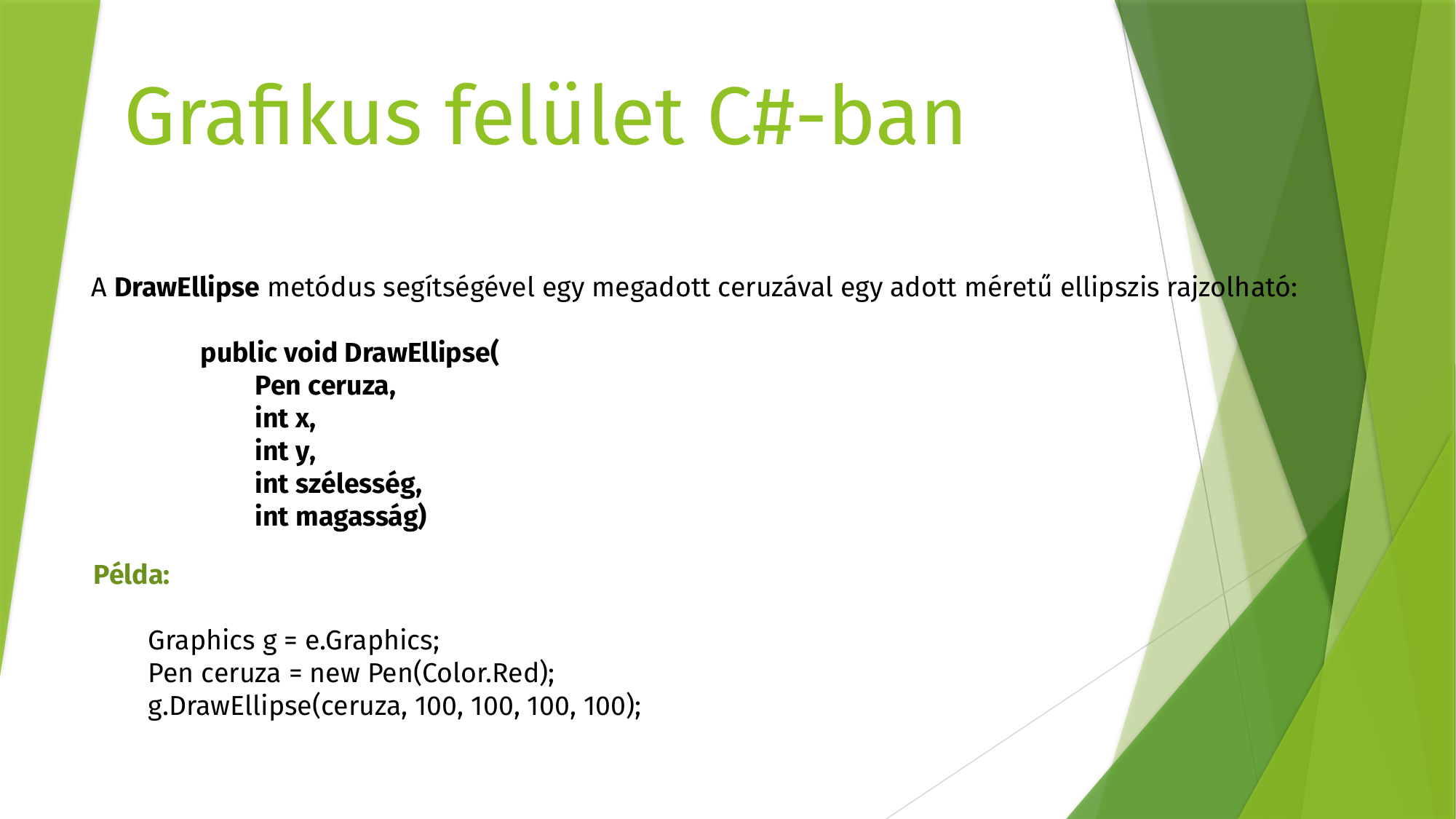

# Grafikus felület C#-ban
A DrawEllipse metódus segítségével egy megadott ceruzával egy adott méretű ellipszis rajzolható:

public void DrawEllipse(
Pen ceruza,
int x,
int y,
int szélesség,
int magasság)

Példa:

Graphics g = e.Graphics;
Pen ceruza = new Pen(Color.Red);
g.DrawEllipse(ceruza, 100, 100, 100, 100);